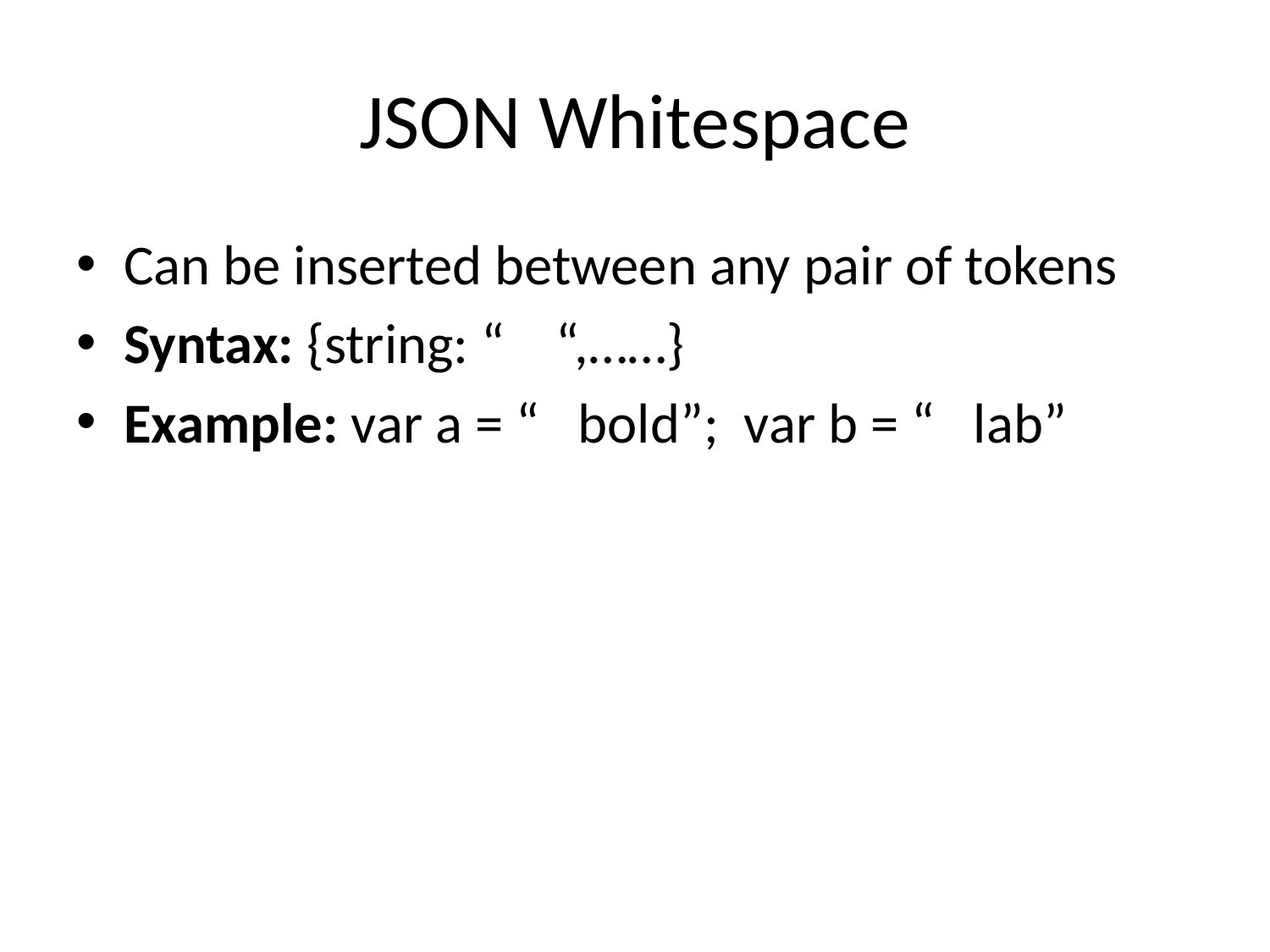

# JSON Whitespace
Can be inserted between any pair of tokens
Syntax: {string: “    “,……}
Example: var a = “   bold”;  var b = “   lab”